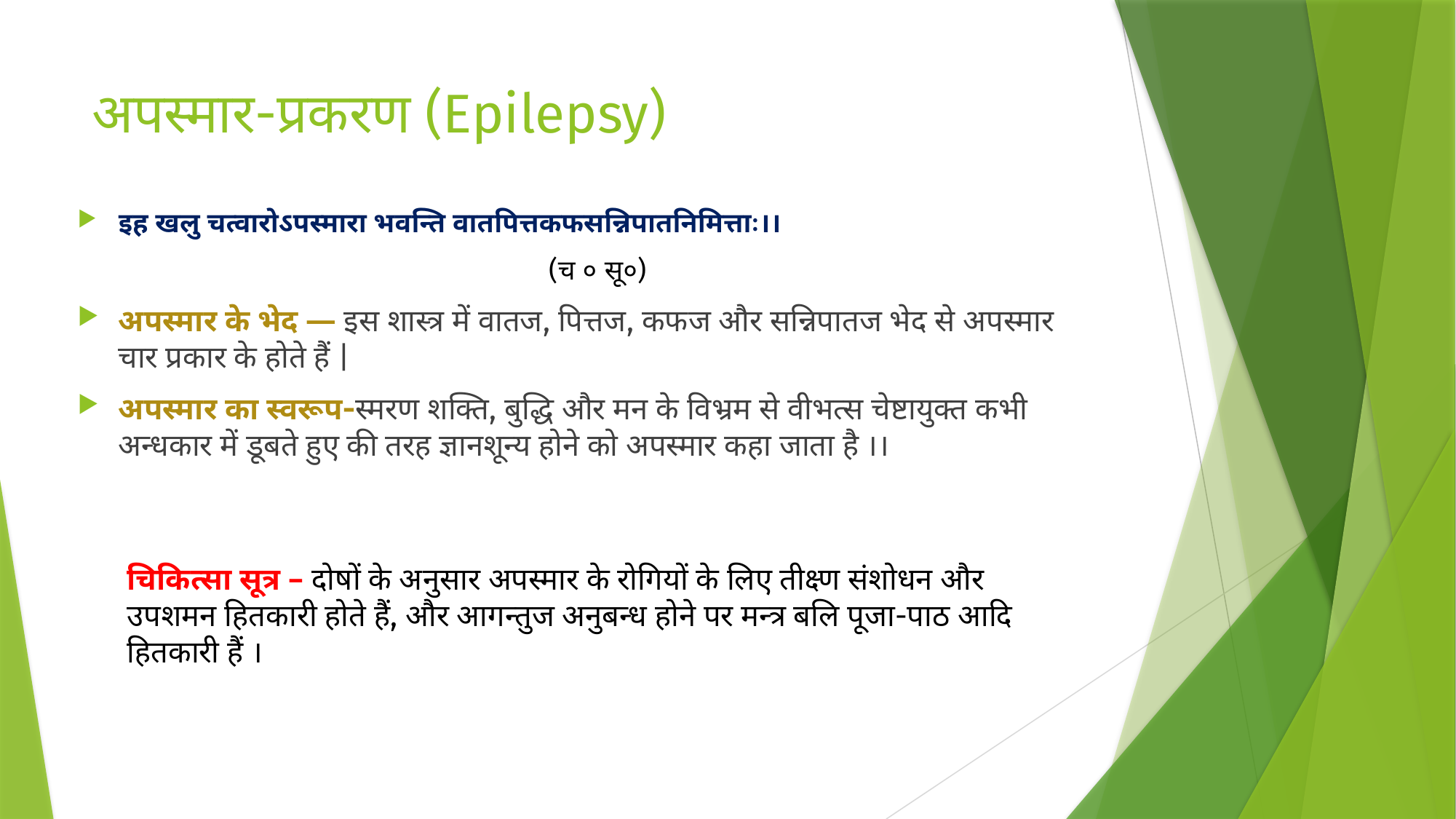

# अपस्मार-प्रकरण (Epilepsy)

इह खलु चत्वारोऽपस्मारा भवन्ति वातपित्तकफसन्निपातनिमित्ताः।।
                                                                        (च ० सू०)
अपस्मार के भेद — इस शास्त्र में वातज, पित्तज, कफज और सन्निपातज भेद से अपस्मार चार प्रकार के होते हैं |
अपस्मार का स्वरूप-स्मरण शक्ति, बुद्धि और मन के विभ्रम से वीभत्स चेष्टायुक्त कभी अन्धकार में डूबते हुए की तरह ज्ञानशून्य होने को अपस्मार कहा जाता है ।।

चिकित्सा सूत्र – दोषों के अनुसार अपस्मार के रोगियों के लिए तीक्ष्ण संशोधन और उपशमन हितकारी होते हैं, और आगन्तुज अनुबन्ध होने पर मन्त्र बलि पूजा-पाठ आदि हितकारी हैं ।